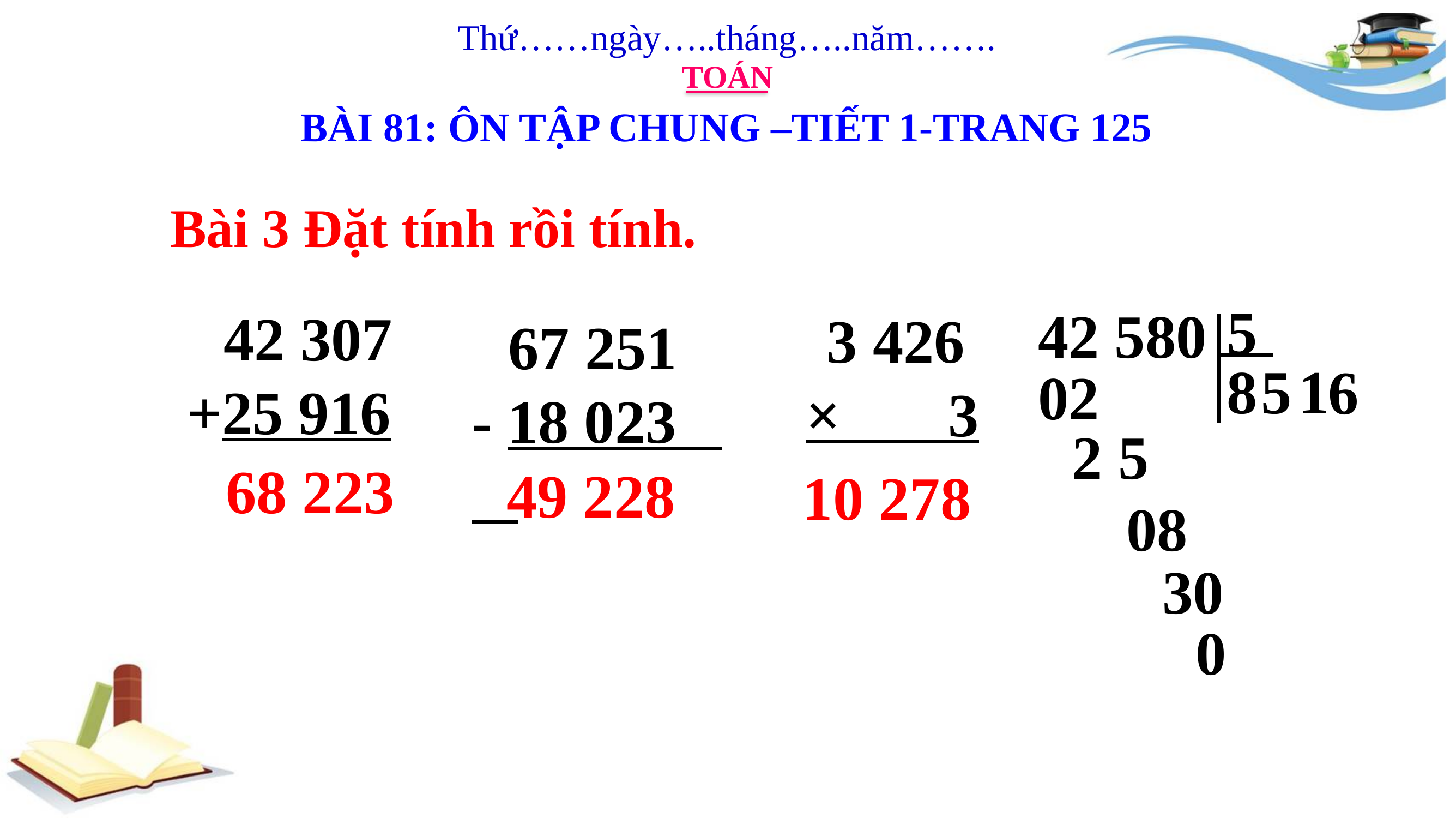

Thứ……ngày…..tháng…..năm…….
TOÁN
BÀI 81: ÔN TẬP CHUNG –TIẾT 1-TRANG 125
 Bài 3 Đặt tính rồi tính.
5
42 580
    42 307
+25 916
    3 426
 ×       3
    67 251
- 18 023
8
1
5
6
02
  2 5
68 223
49 228
10 278
     08
     30
       0